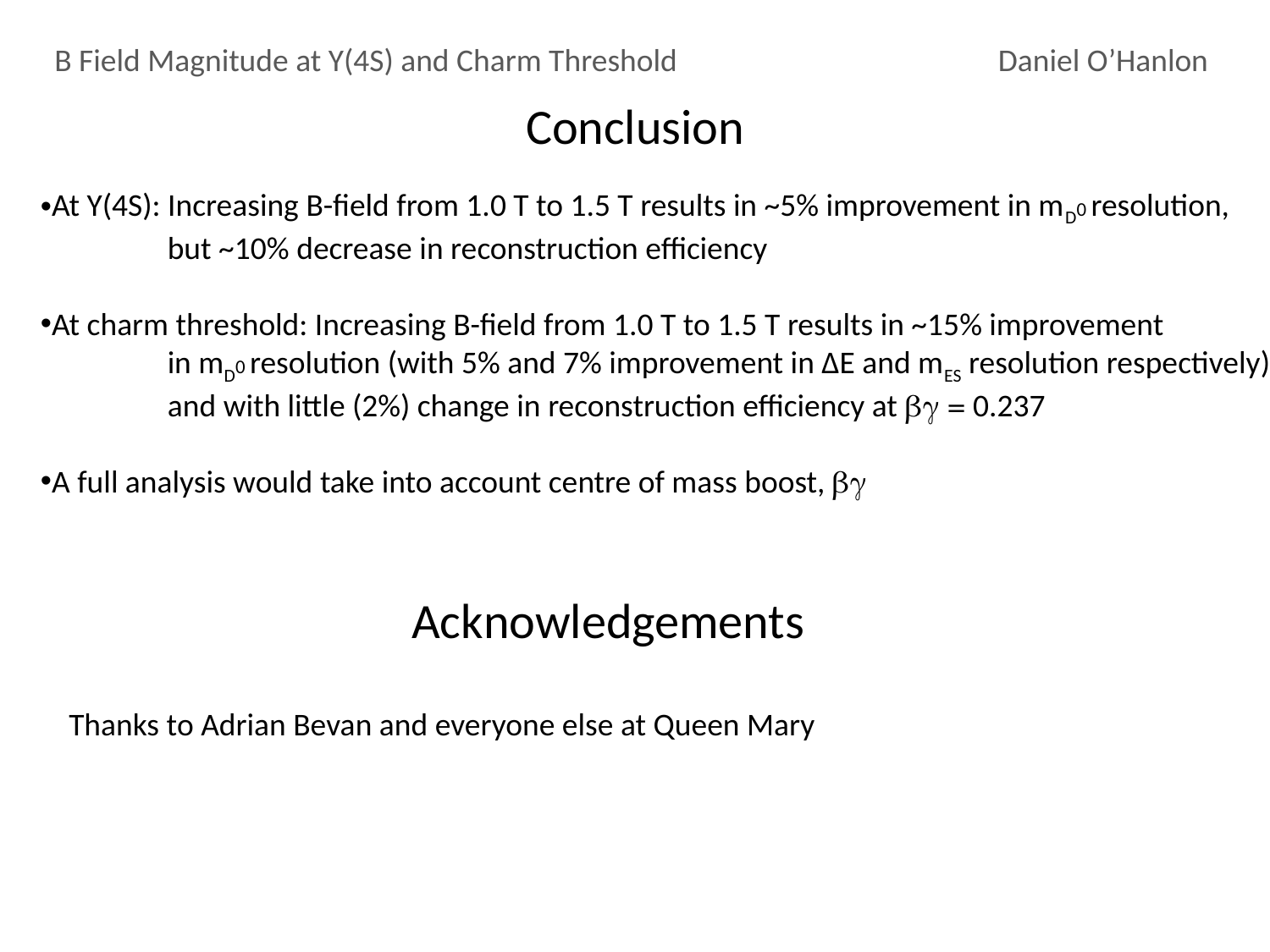

B Field Magnitude at Y(4S) and Charm Threshold
Daniel O’Hanlon
# Conclusion
At Y(4S): Increasing B-field from 1.0 T to 1.5 T results in ~5% improvement in mD0 resolution,
	but ~10% decrease in reconstruction efficiency

At charm threshold: Increasing B-field from 1.0 T to 1.5 T results in ~15% improvement
	in mD0 resolution (with 5% and 7% improvement in ΔE and mES resolution respectively)
	and with little (2%) change in reconstruction efficiency at βγ = 0.237

A full analysis would take into account centre of mass boost, βγ
Acknowledgements
Thanks to Adrian Bevan and everyone else at Queen Mary